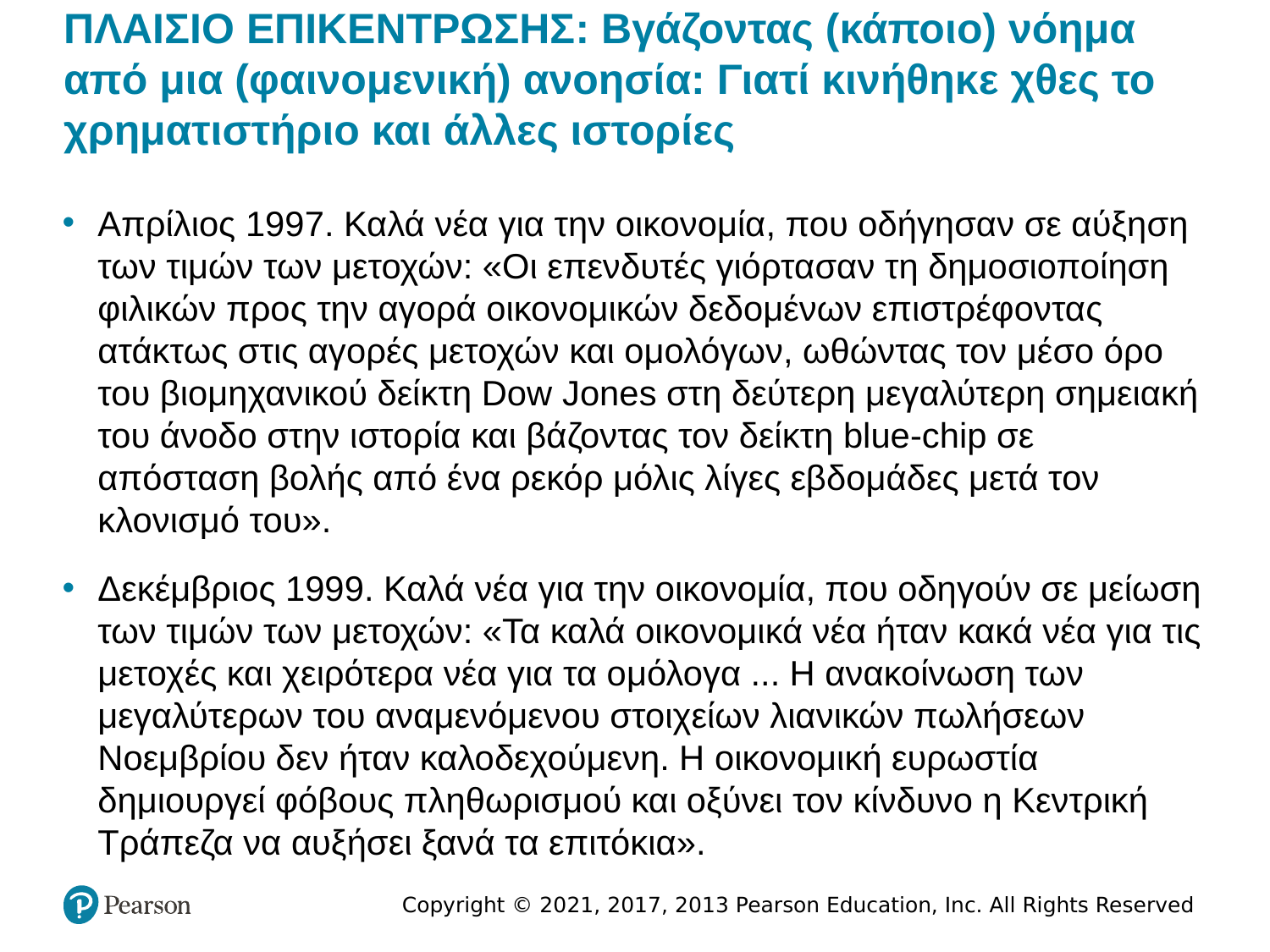

# ΠΛΑΙΣΙΟ ΕΠΙΚΕΝΤΡΩΣΗΣ: Βγάζοντας (κάποιο) νόημα από μια (φαινομενική) ανοησία: Γιατί κινήθηκε χθες το χρηματιστήριο και άλλες ιστορίες
Απρίλιος 1997. Καλά νέα για την οικονομία, που οδήγησαν σε αύξηση των τιμών των μετοχών: «Οι επενδυτές γιόρτασαν τη δημοσιοποίηση φιλικών προς την αγορά οικονομικών δεδομένων επιστρέφοντας ατάκτως στις αγορές μετοχών και ομολόγων, ωθώντας τον μέσο όρο του βιομηχανικού δείκτη Dow Jones στη δεύτερη μεγαλύτερη σημειακή του άνοδο στην ιστορία και βάζοντας τον δείκτη blue-chip σε απόσταση βολής από ένα ρεκόρ μόλις λίγες εβδομάδες μετά τον κλονισμό του».
Δεκέμβριος 1999. Καλά νέα για την οικονομία, που οδηγούν σε μείωση των τιμών των μετοχών: «Τα καλά οικονομικά νέα ήταν κακά νέα για τις μετοχές και χειρότερα νέα για τα ομόλογα ... Η ανακοίνωση των μεγαλύτερων του αναμενόμενου στοιχείων λιανικών πωλήσεων Νοεμβρίου δεν ήταν καλοδεχούμενη. Η οικονομική ευρωστία δημιουργεί φόβους πληθωρισμού και οξύνει τον κίνδυνο η Κεντρική Τράπεζα να αυξήσει ξανά τα επιτόκια».